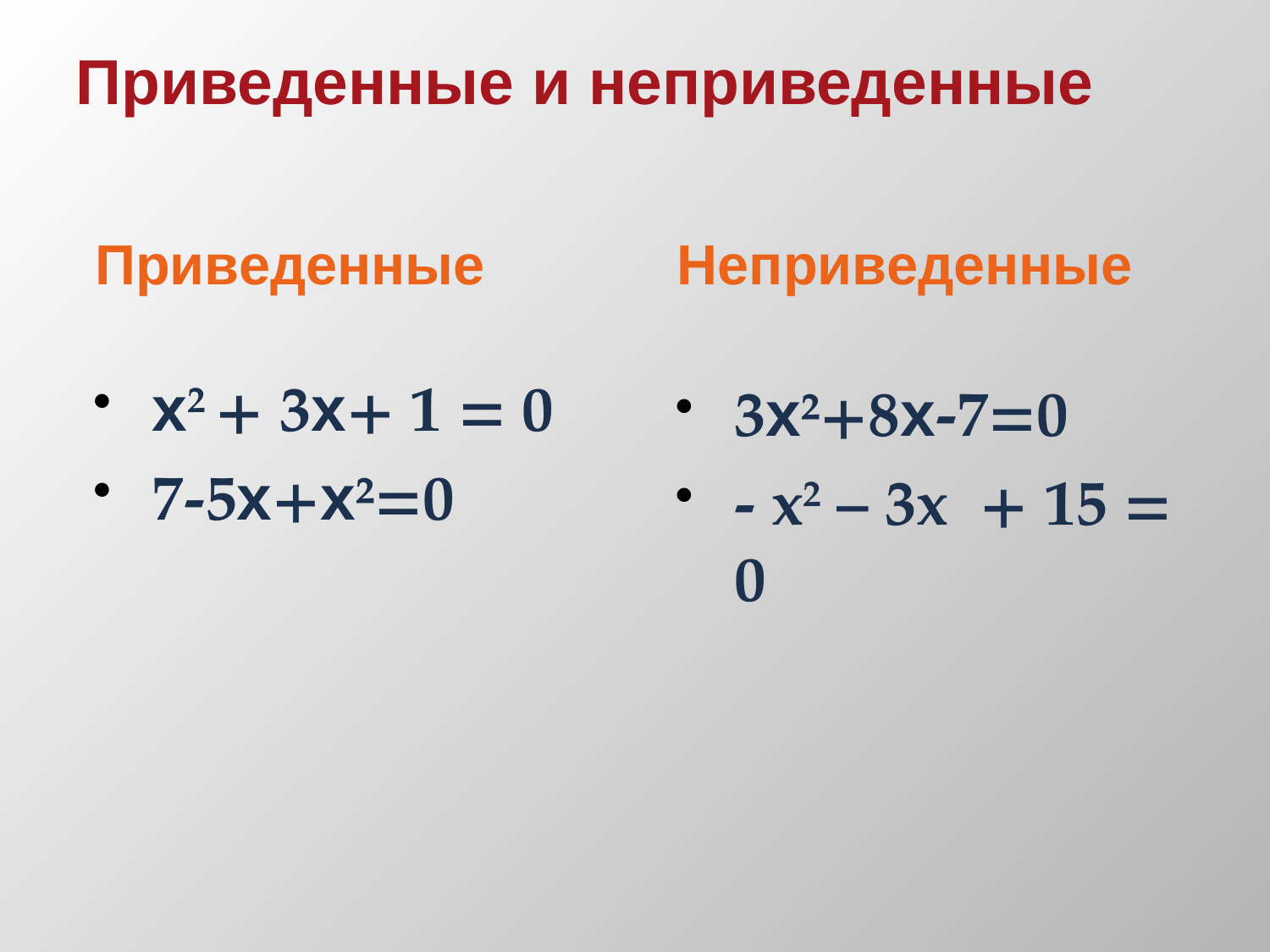

# Приведенные и неприведенные
Приведенные

х2 + 3х+ 1 = 0
7-5х+х²=0

Неприведенные

3х²+8х-7=0
- x2 – 3x  + 15 = 0